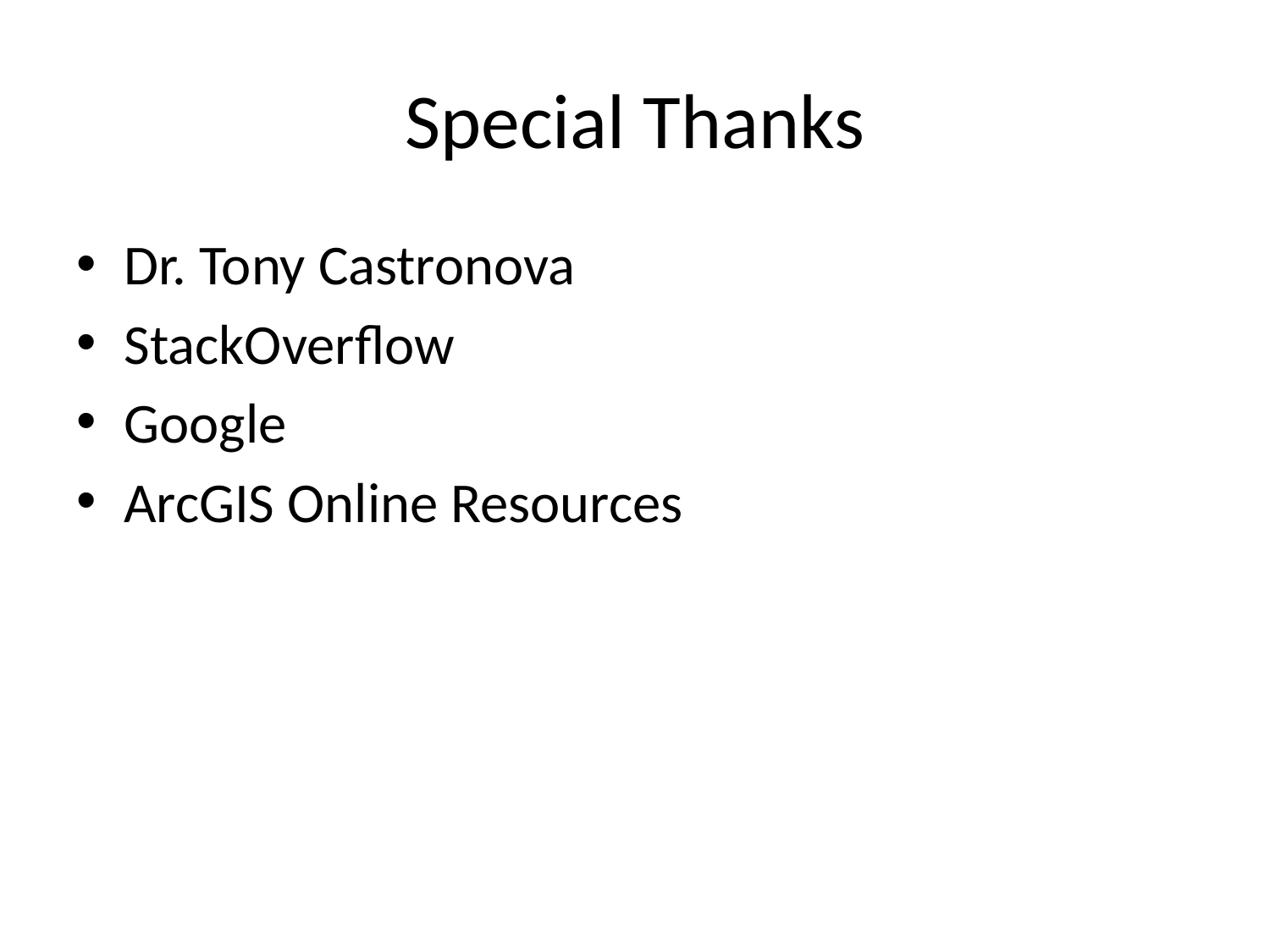

# Special Thanks
Dr. Tony Castronova
StackOverflow
Google
ArcGIS Online Resources